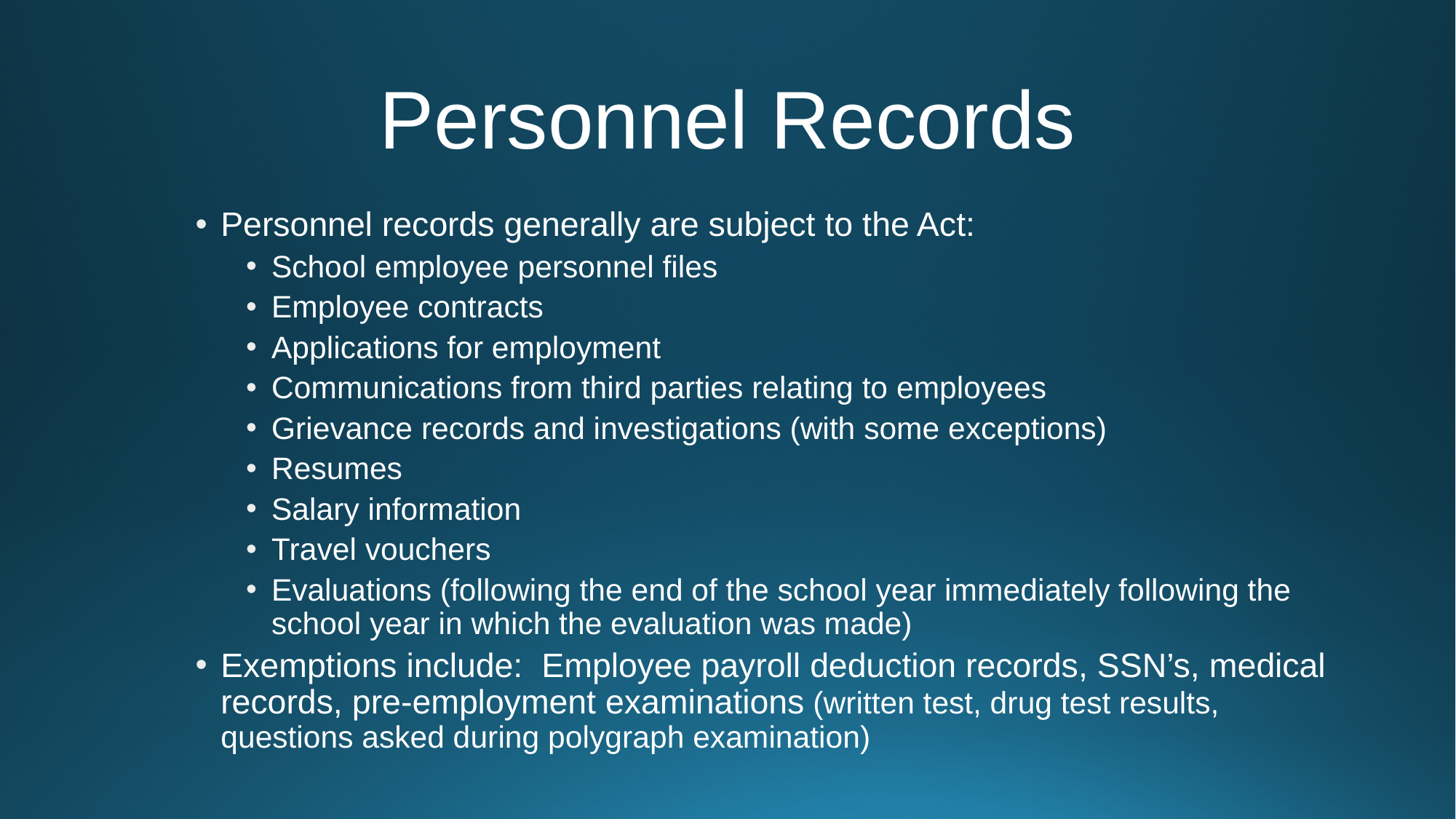

# Personnel Records
Personnel records generally are subject to the Act:
School employee personnel files
Employee contracts
Applications for employment
Communications from third parties relating to employees
Grievance records and investigations (with some exceptions)
Resumes
Salary information
Travel vouchers
Evaluations (following the end of the school year immediately following the school year in which the evaluation was made)
Exemptions include:  Employee payroll deduction records, SSN’s, medical records, pre-employment examinations (written test, drug test results, questions asked during polygraph examination)